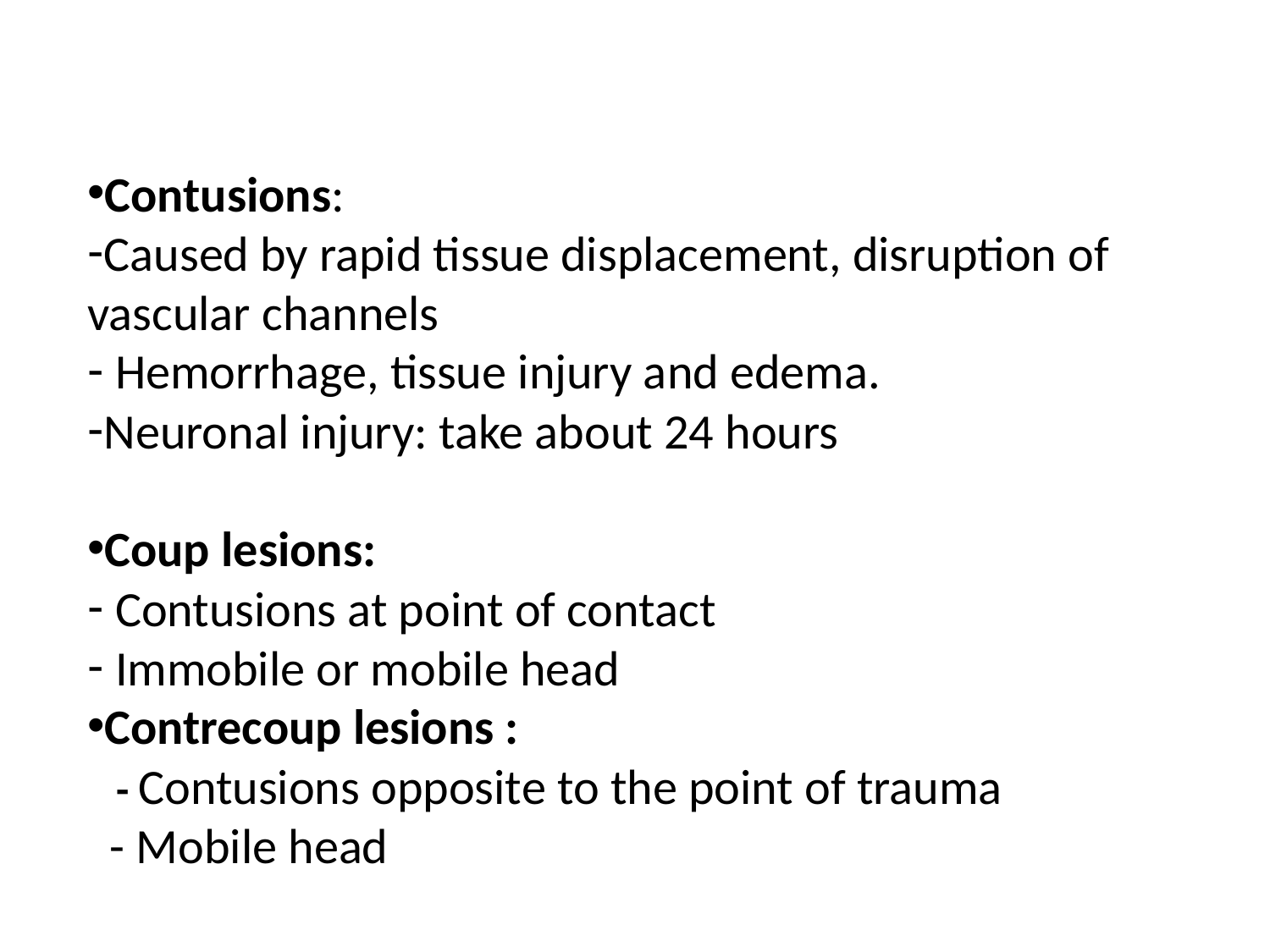

#
Contusions:
Caused by rapid tissue displacement, disruption of vascular channels
 Hemorrhage, tissue injury and edema.
Neuronal injury: take about 24 hours

Coup lesions:
 Contusions at point of contact
 Immobile or mobile head
Contrecoup lesions :
   - Contusions opposite to the point of trauma
  - Mobile head